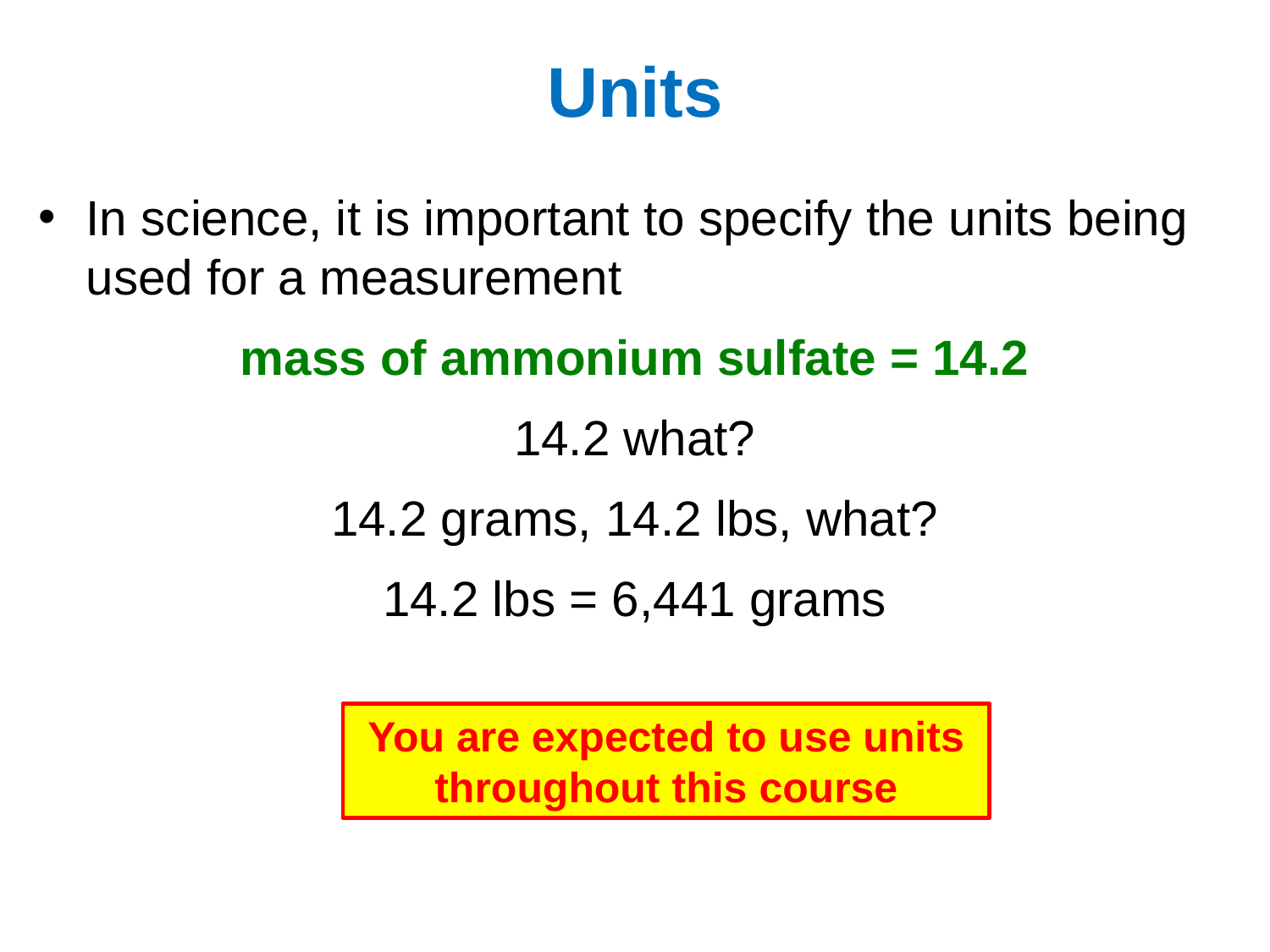

# Units
In science, it is important to specify the units being used for a measurement
mass of ammonium sulfate = 14.2
14.2 what?
14.2 grams, 14.2 lbs, what?
14.2 lbs = 6,441 grams
You are expected to use units throughout this course